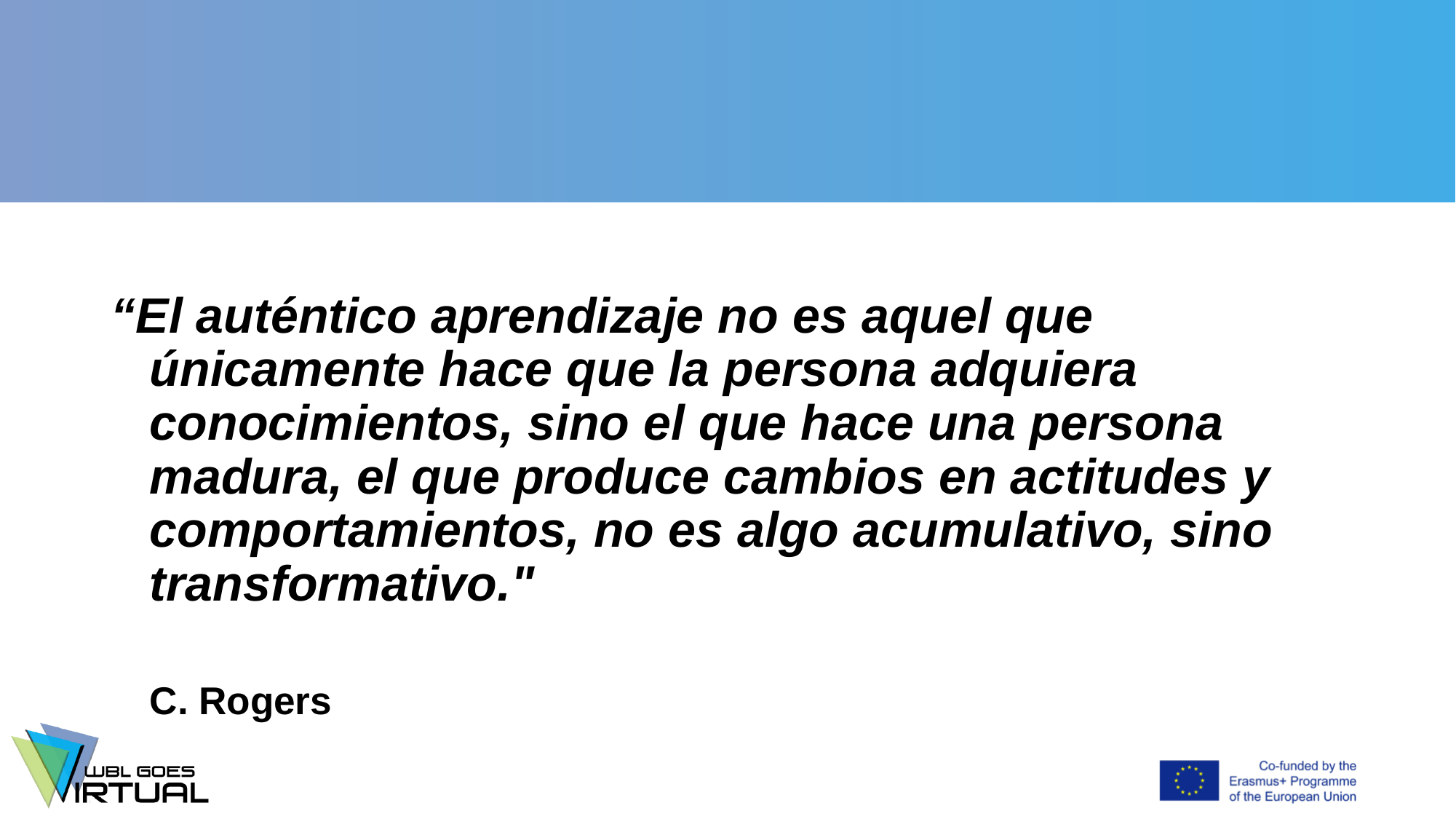

“El auténtico aprendizaje no es aquel que únicamente hace que la persona adquiera conocimientos, sino el que hace una persona madura, el que produce cambios en actitudes y comportamientos, no es algo acumulativo, sino transformativo."

										C. Rogers